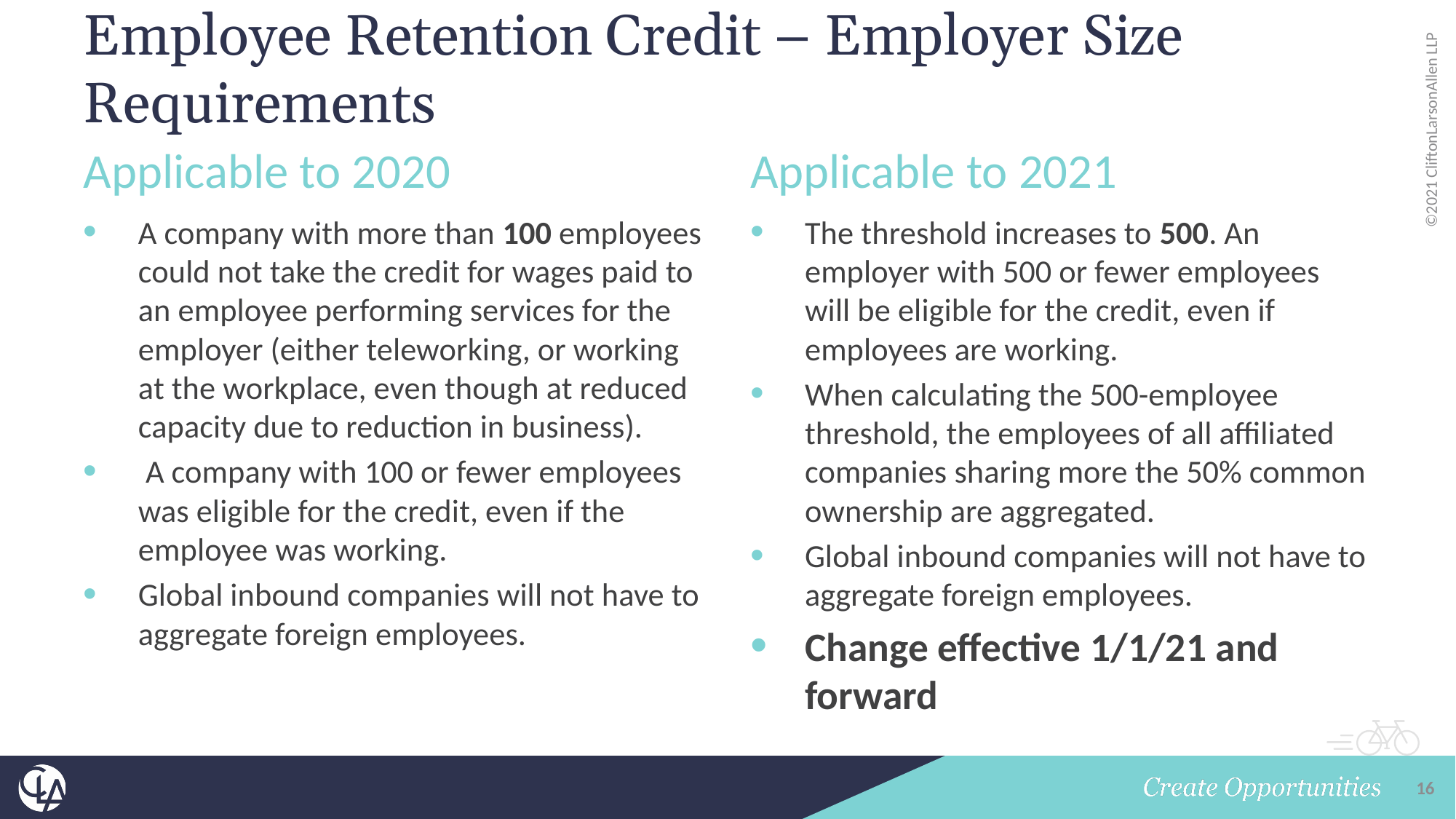

# Employee Retention Credit – Employer Size Requirements
Applicable to 2020
Applicable to 2021
A company with more than 100 employees could not take the credit for wages paid to an employee performing services for the employer (either teleworking, or working at the workplace, even though at reduced capacity due to reduction in business).
 A company with 100 or fewer employees was eligible for the credit, even if the employee was working.
Global inbound companies will not have to aggregate foreign employees.

The threshold increases to 500. An employer with 500 or fewer employees will be eligible for the credit, even if employees are working.
When calculating the 500-employee threshold, the employees of all affiliated companies sharing more the 50% common ownership are aggregated.
Global inbound companies will not have to aggregate foreign employees.
Change effective 1/1/21 and forward
16